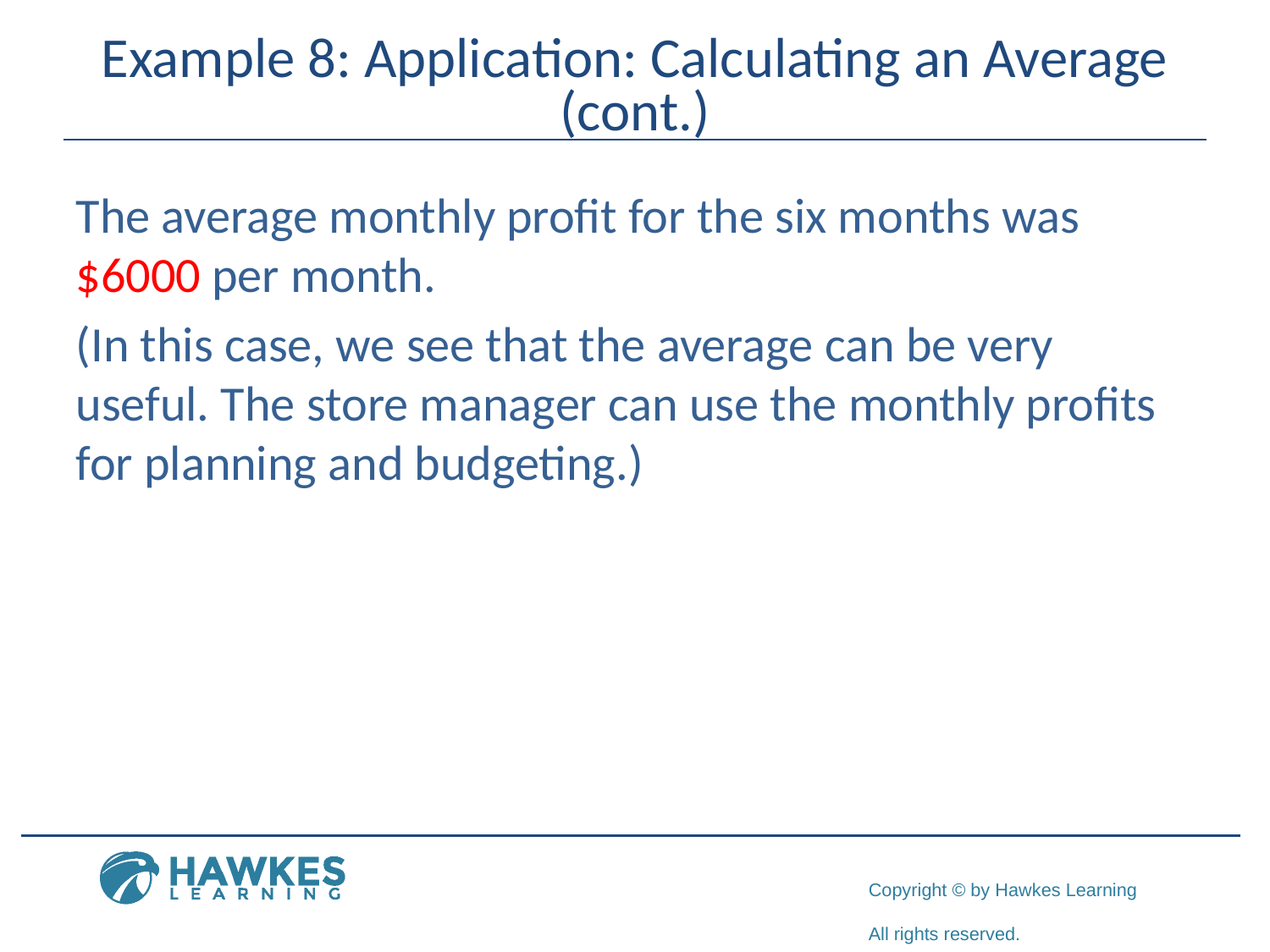

# Example 8: Application: Calculating an Average (cont.)
The average monthly profit for the six months was $6000 per month.
(In this case, we see that the average can be very useful. The store manager can use the monthly profits for planning and budgeting.)